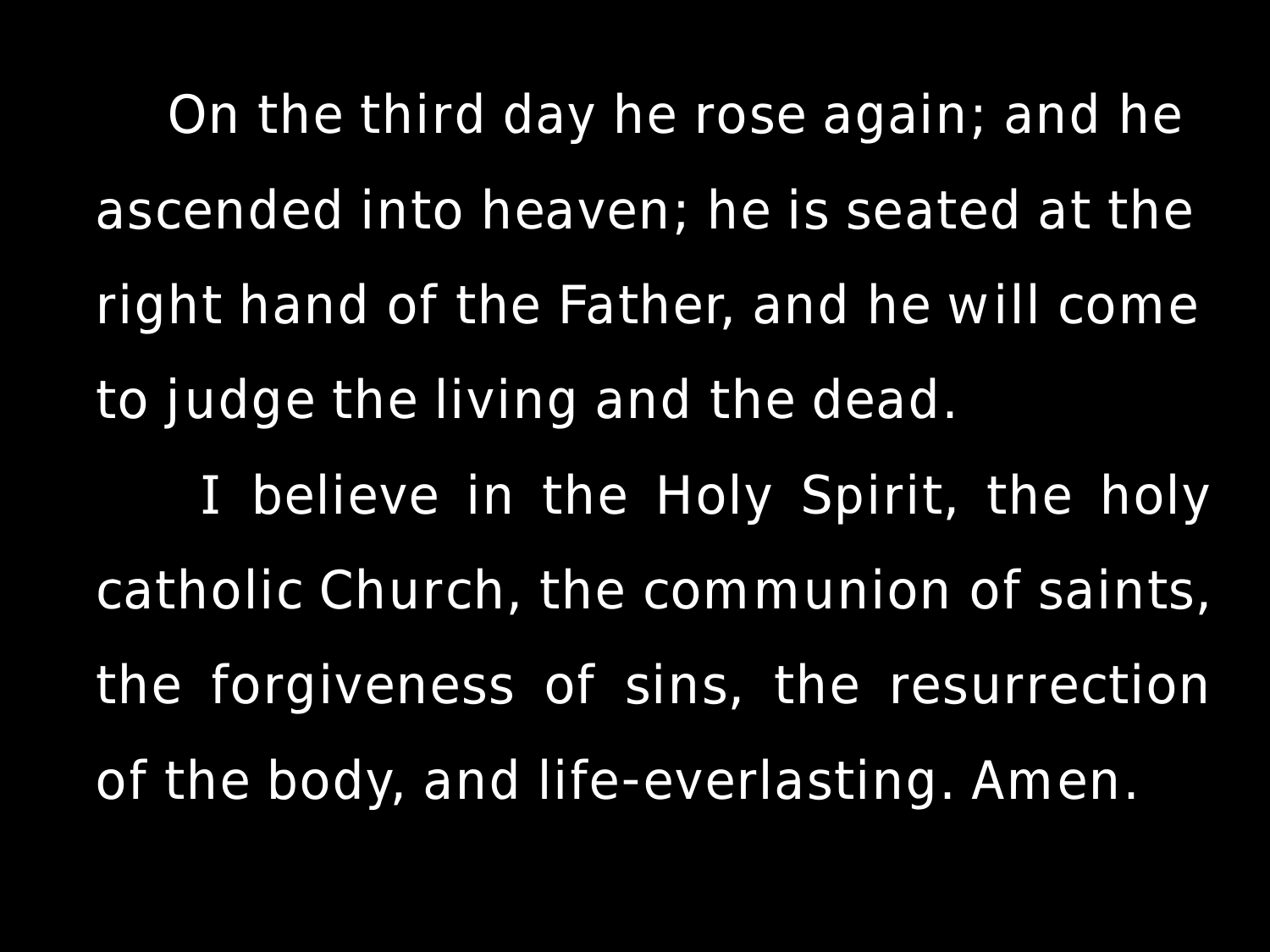

On the third day he rose again; and he ascended into heaven; he is seated at the right hand of the Father, and he will come to judge the living and the dead.
I believe in the Holy Spirit, the holy catholic Church, the communion of saints, the forgiveness of sins, the resurrection of the body, and life-everlasting. Amen.